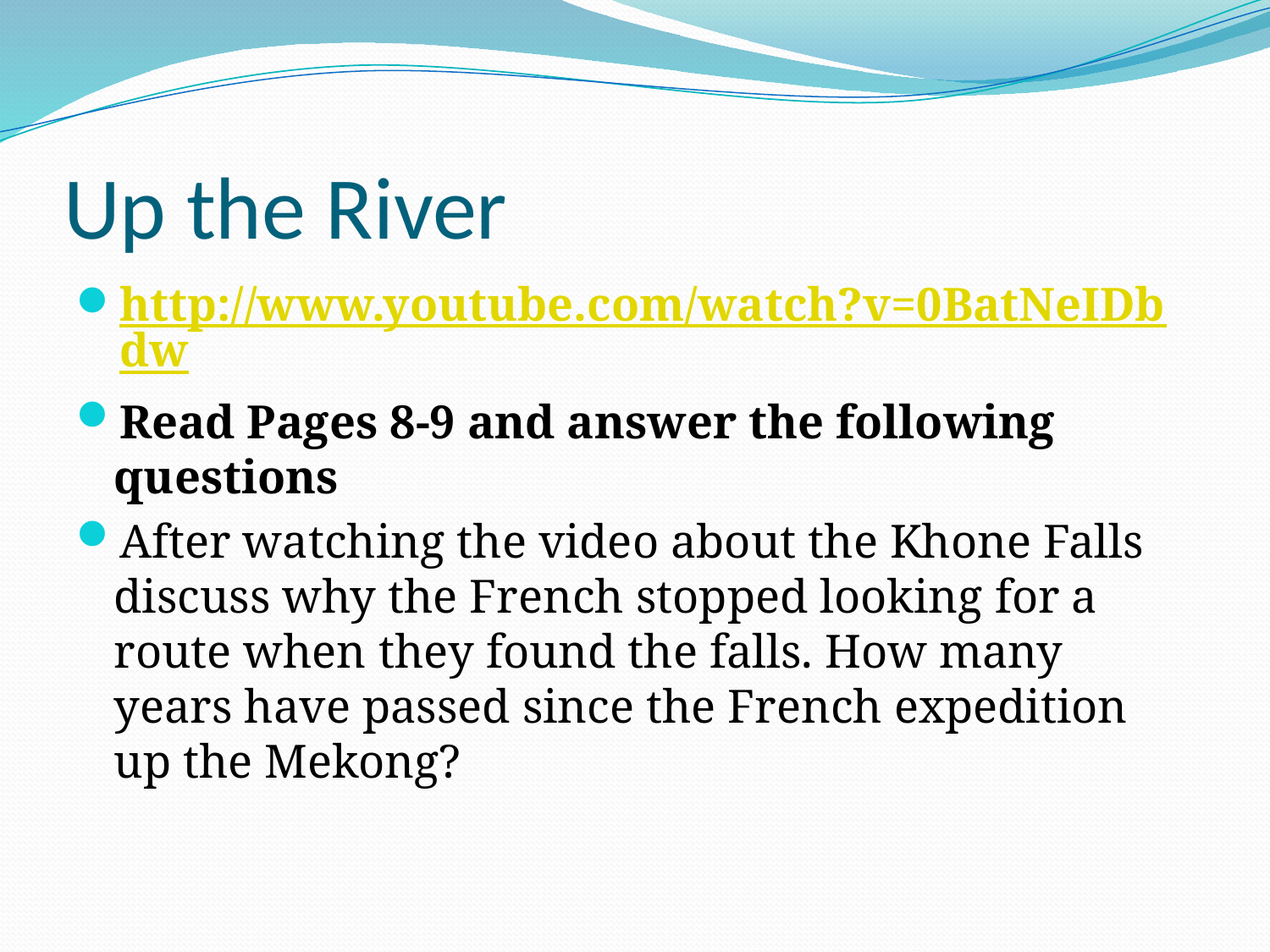

# Up the River
http://www.youtube.com/watch?v=0BatNeIDbdw
Read Pages 8-9 and answer the following questions
After watching the video about the Khone Falls discuss why the French stopped looking for a route when they found the falls. How many years have passed since the French expedition up the Mekong?